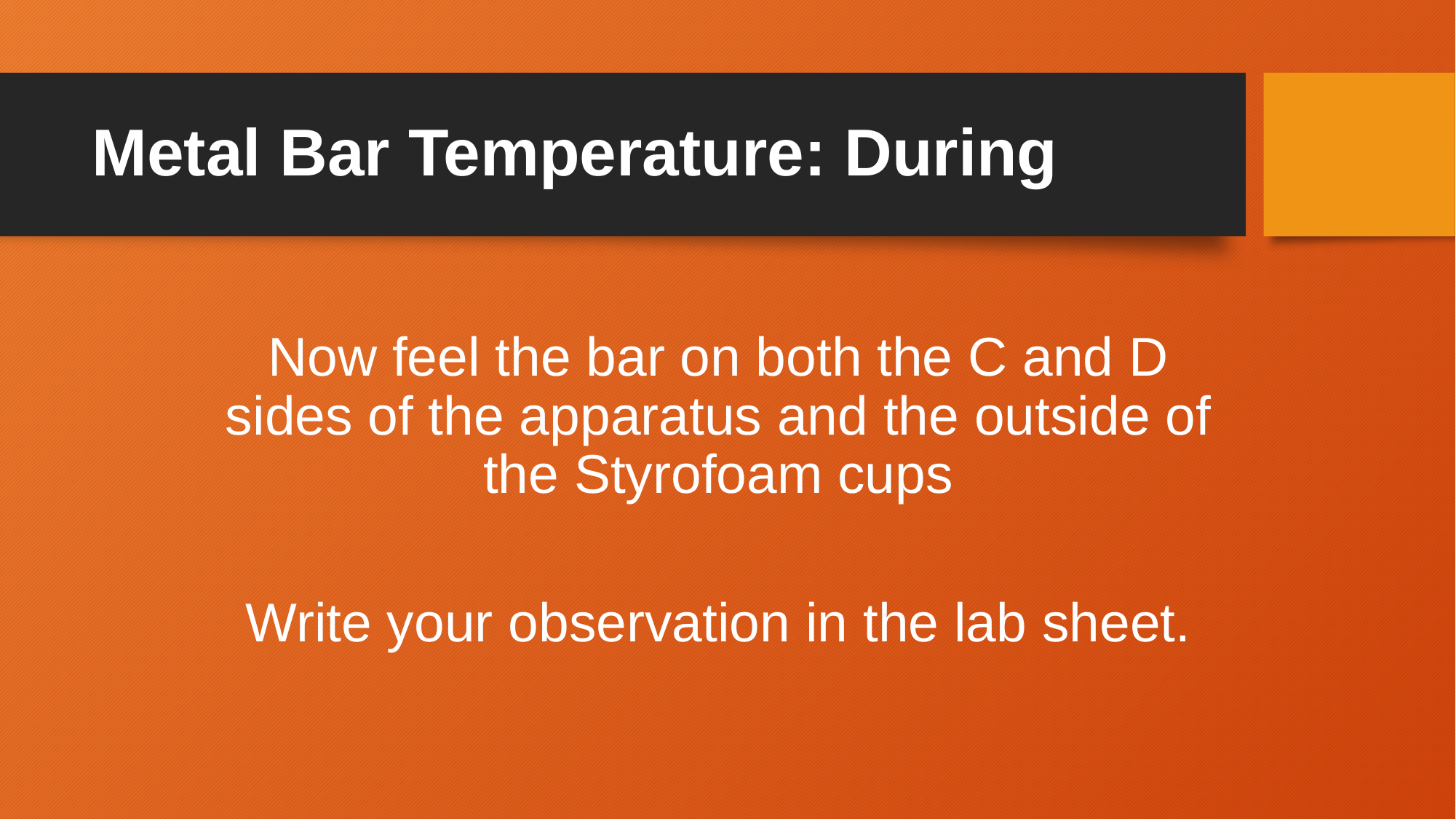

# Metal Bar Temperature: During
Now feel the bar on both the C and D sides of the apparatus and the outside of the Styrofoam cups

Write your observation in the lab sheet.